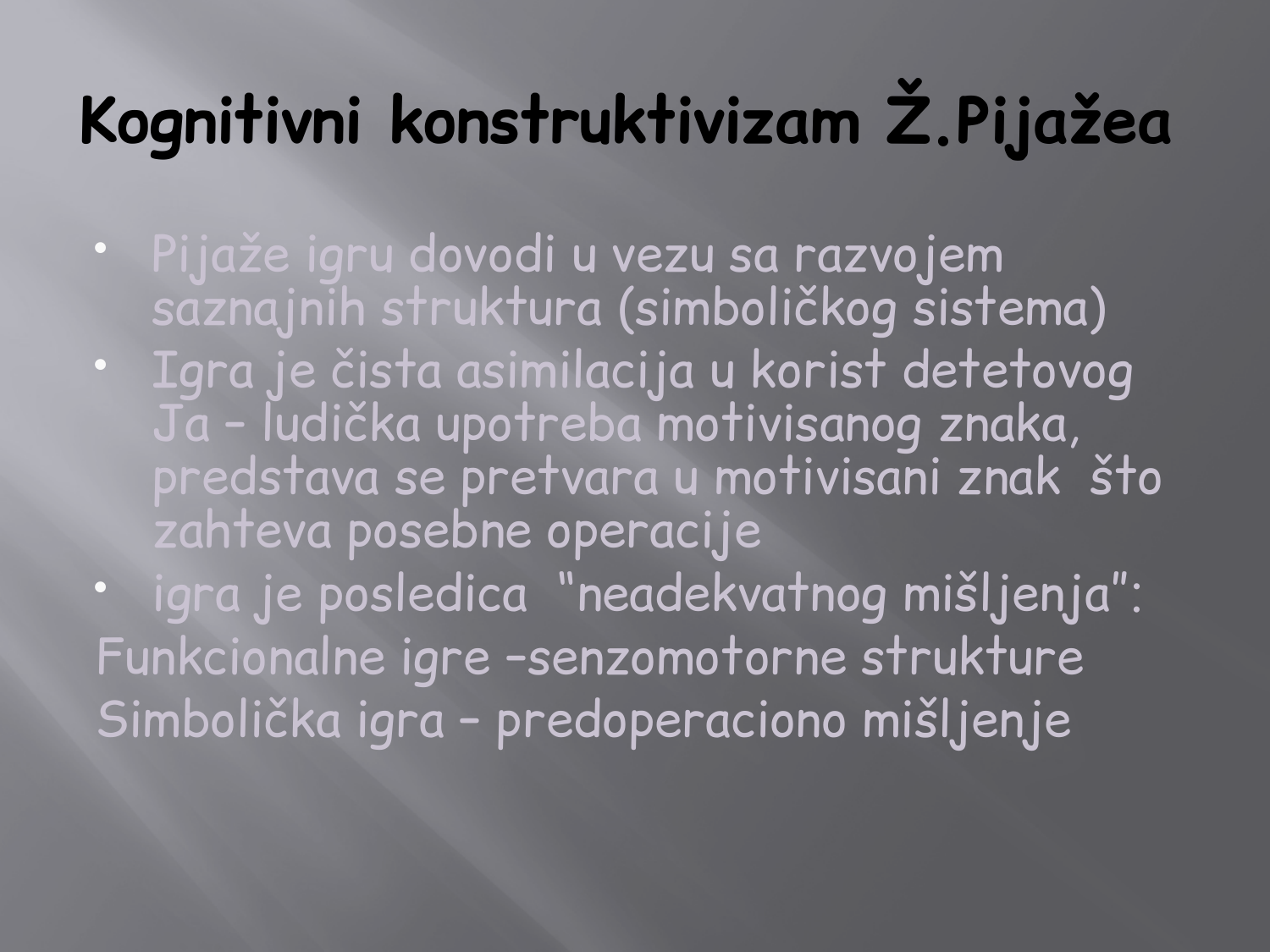

# Kognitivni konstruktivizam Ž.Pijažea
Pijaže igru dovodi u vezu sa razvojem  saznajnih struktura (simboličkog sistema)
Igra je čista asimilacija u korist detetovog Ja – ludička upotreba motivisanog znaka, predstava se pretvara u motivisani znak  što zahteva posebne operacije
igra je posledica  “neadekvatnog mišljenja”:
Funkcionalne igre –senzomotorne strukture
Simbolička igra – predoperaciono mišljenje